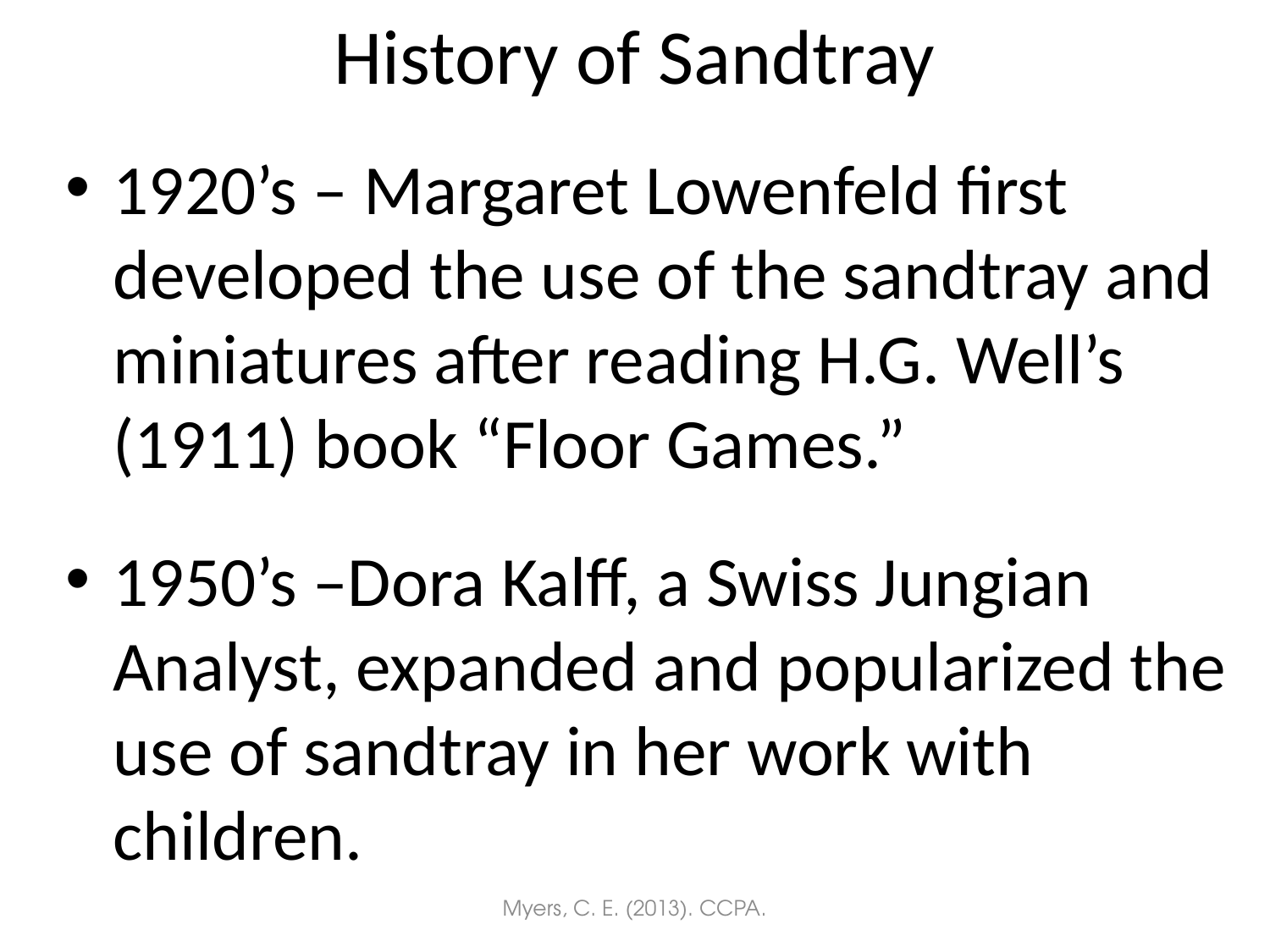

# History of Sandtray
1920’s – Margaret Lowenfeld first developed the use of the sandtray and miniatures after reading H.G. Well’s (1911) book “Floor Games.”

1950’s –Dora Kalff, a Swiss Jungian Analyst, expanded and popularized the use of sandtray in her work with children.
Myers, C. E. (2013). CCPA.